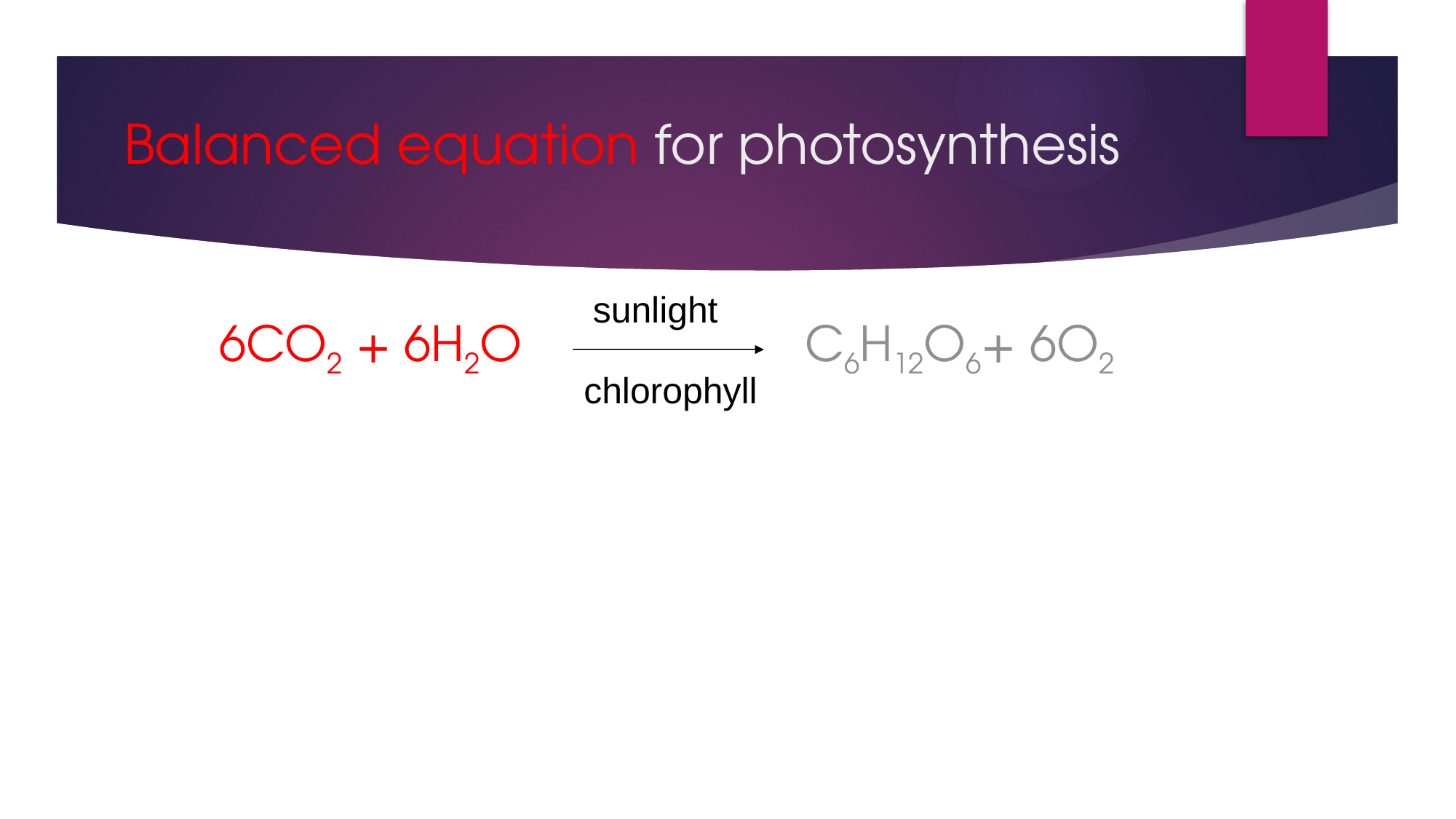

# Balanced equation for photosynthesis
sunlight
  6CO2 + 6H2O                     C6H12O6+ 6O2

chlorophyll